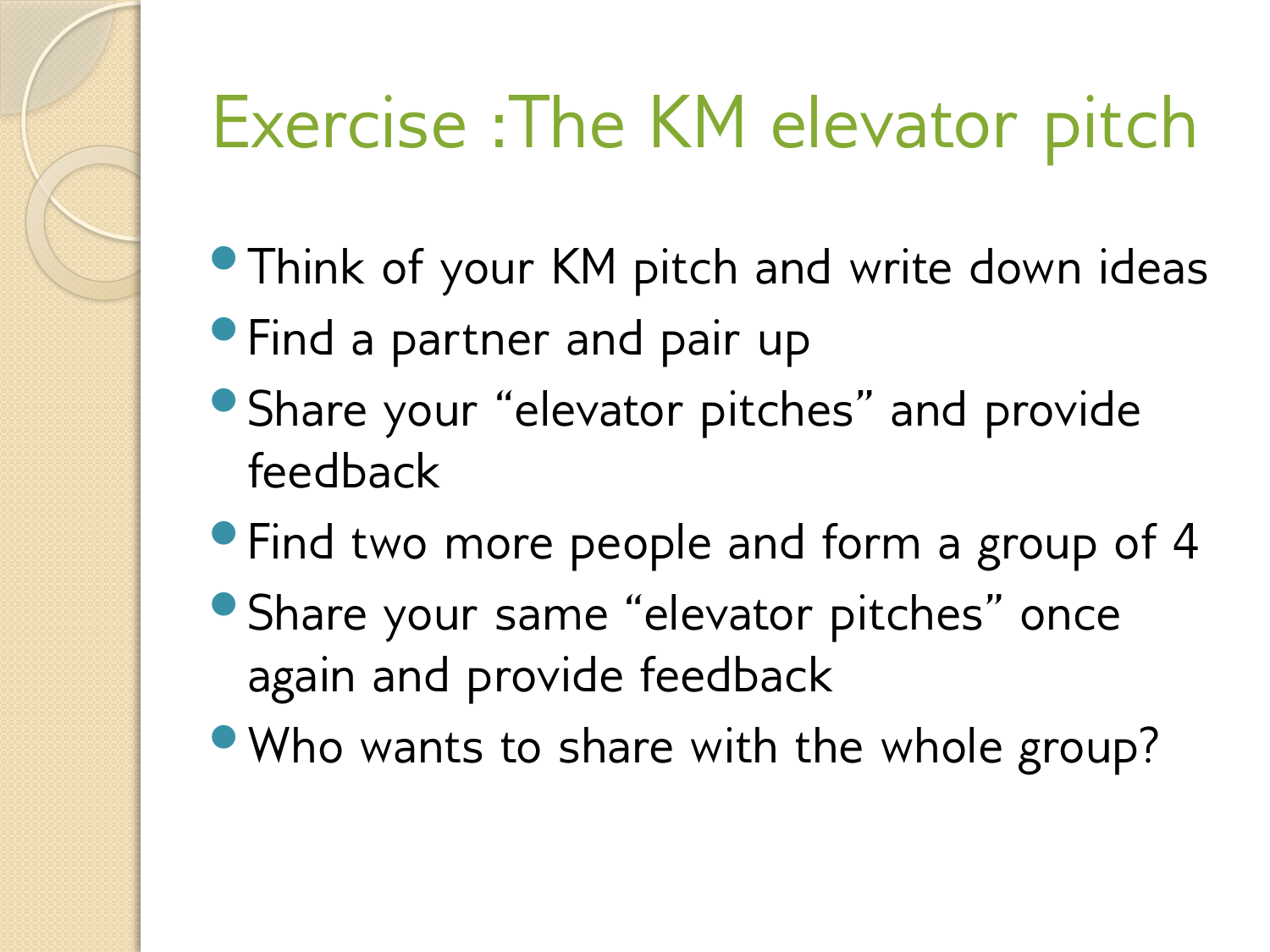

# Exercise :The KM elevator pitch
Think of your KM pitch and write down ideas
Find a partner and pair up
Share your “elevator pitches” and provide feedback
Find two more people and form a group of 4
Share your same “elevator pitches” once again and provide feedback
Who wants to share with the whole group?